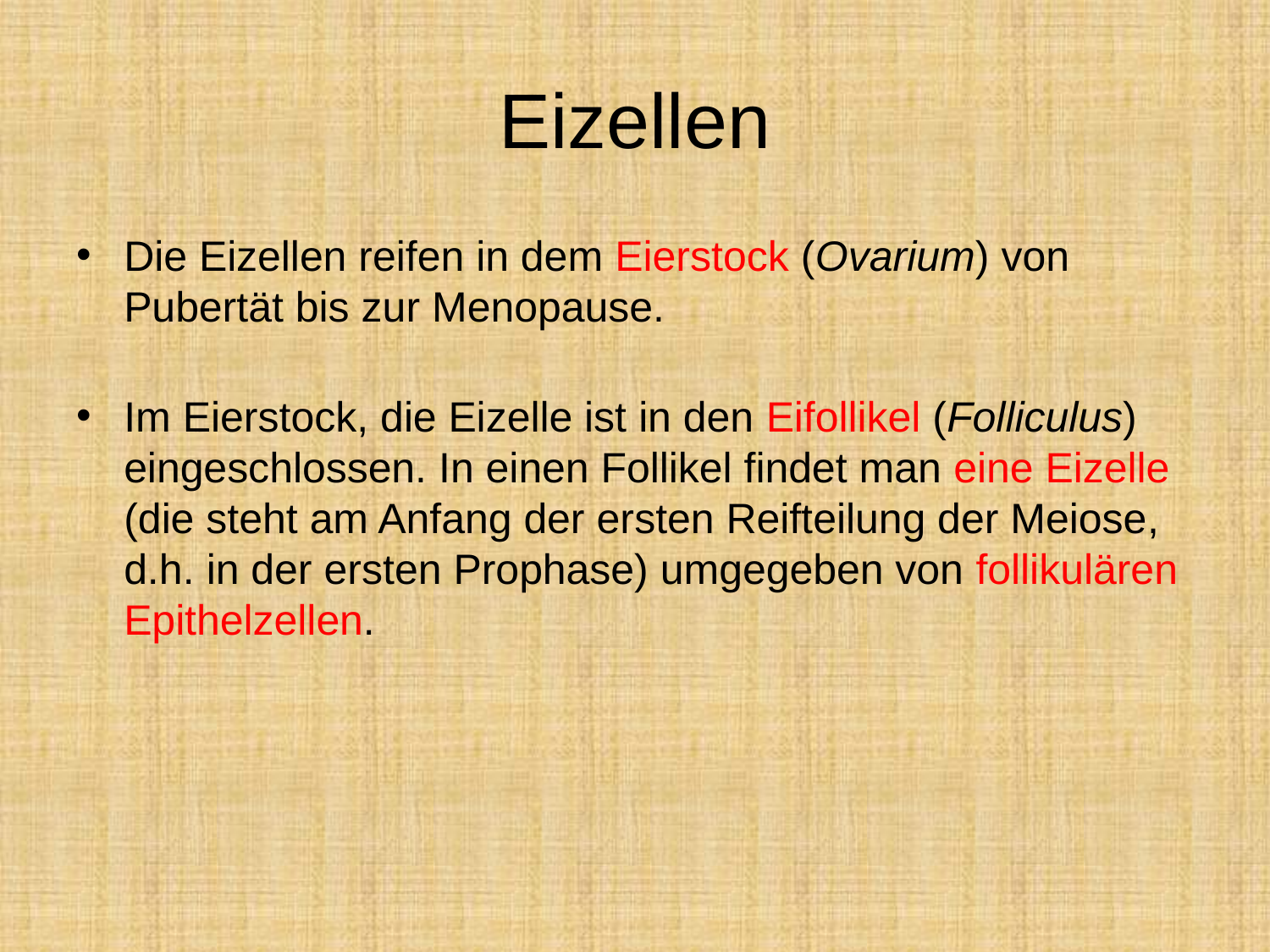

# Eizellen
Die Eizellen reifen in dem Eierstock (Ovarium) von Pubertät bis zur Menopause.
Im Eierstock, die Eizelle ist in den Eifollikel (Folliculus) eingeschlossen. In einen Follikel findet man eine Eizelle (die steht am Anfang der ersten Reifteilung der Meiose, d.h. in der ersten Prophase) umgegeben von follikulären Epithelzellen.